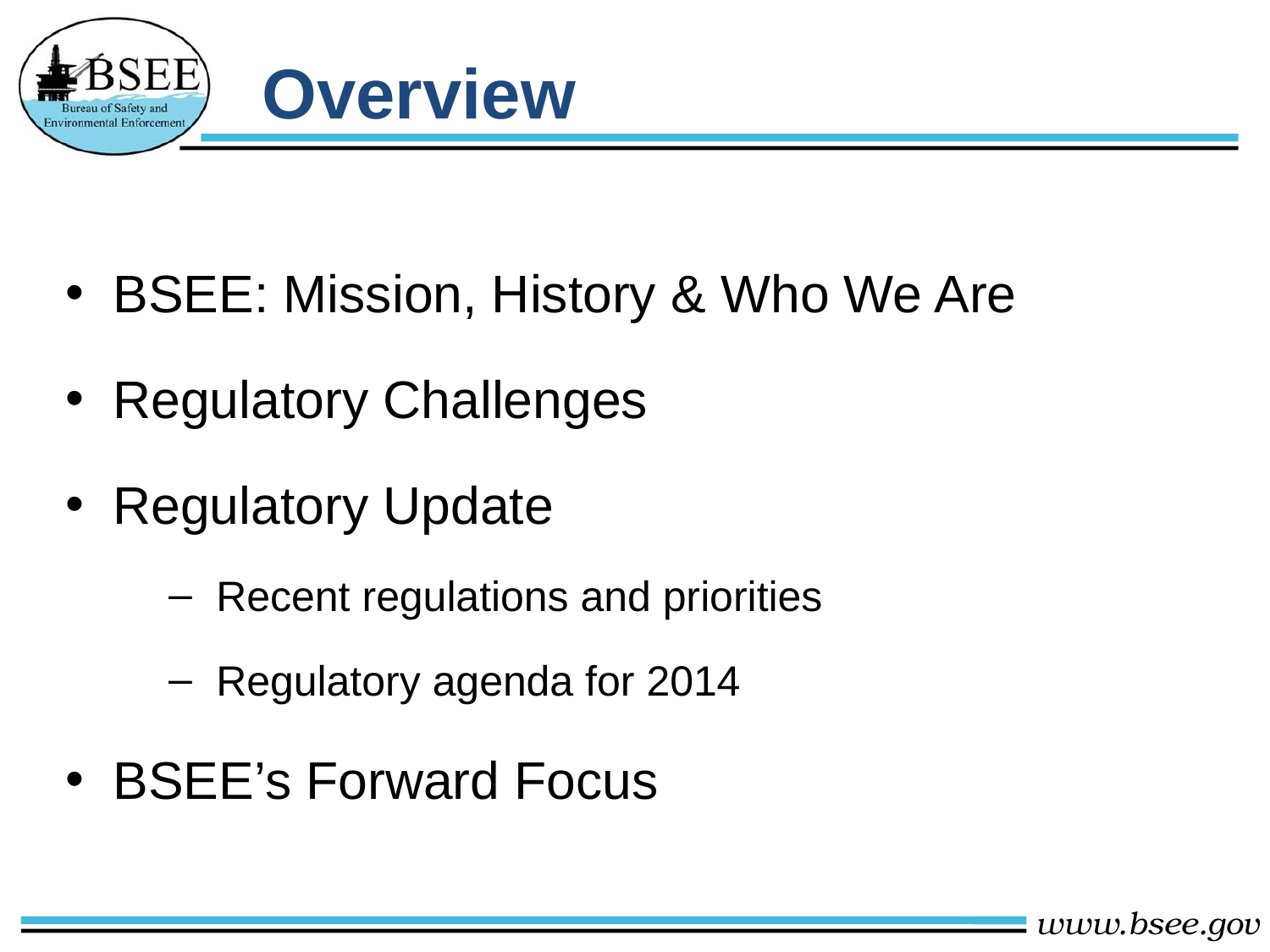

Overview
BSEE: Mission, History & Who We Are
Regulatory Challenges
Regulatory Update
Recent regulations and priorities
Regulatory agenda for 2014
BSEE’s Forward Focus